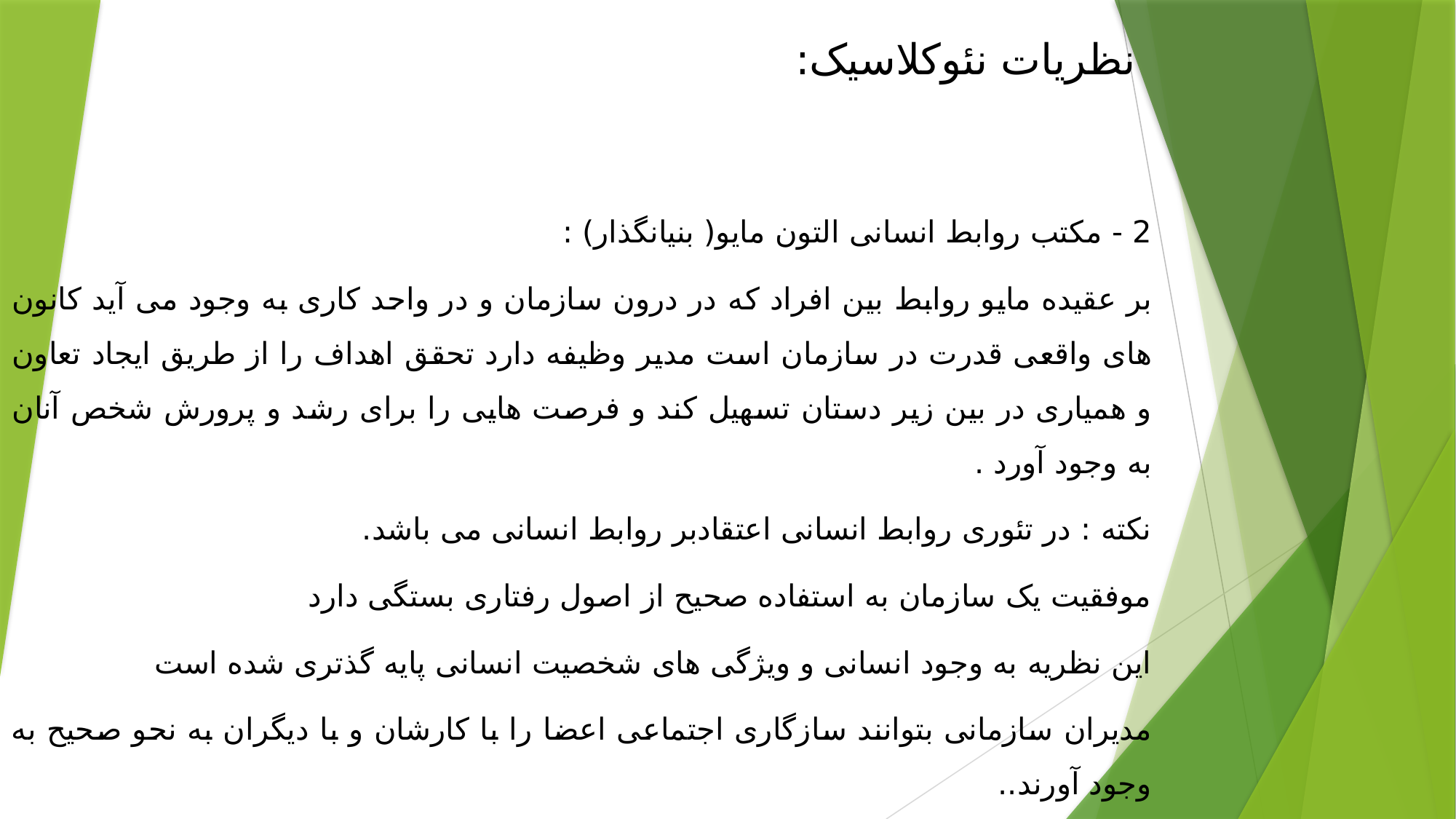

نظریات نئوکلاسیک:
2 - مکتب روابط انسانی التون مایو( بنیانگذار) :
بر عقیده مایو روابط بین افراد که در درون سازمان و در واحد کاری به وجود می آید کانون های واقعی قدرت در سازمان است مدیر وظیفه دارد تحقق اهداف را از طریق ایجاد تعاون و همیاری در بین زیر دستان تسهیل کند و فرصت هایی را برای رشد و پرورش شخص آنان به وجود آورد .
نکته : در تئوری روابط انسانی اعتقادبر روابط انسانی می باشد.
موفقیت یک سازمان به استفاده صحیح از اصول رفتاری بستگی دارد
این نظریه به وجود انسانی و ویژگی های شخصیت انسانی پایه گذتری شده است
مدیران سازمانی بتوانند سازگاری اجتماعی اعضا را با کارشان و با دیگران به نحو صحیح به وجود آورند..